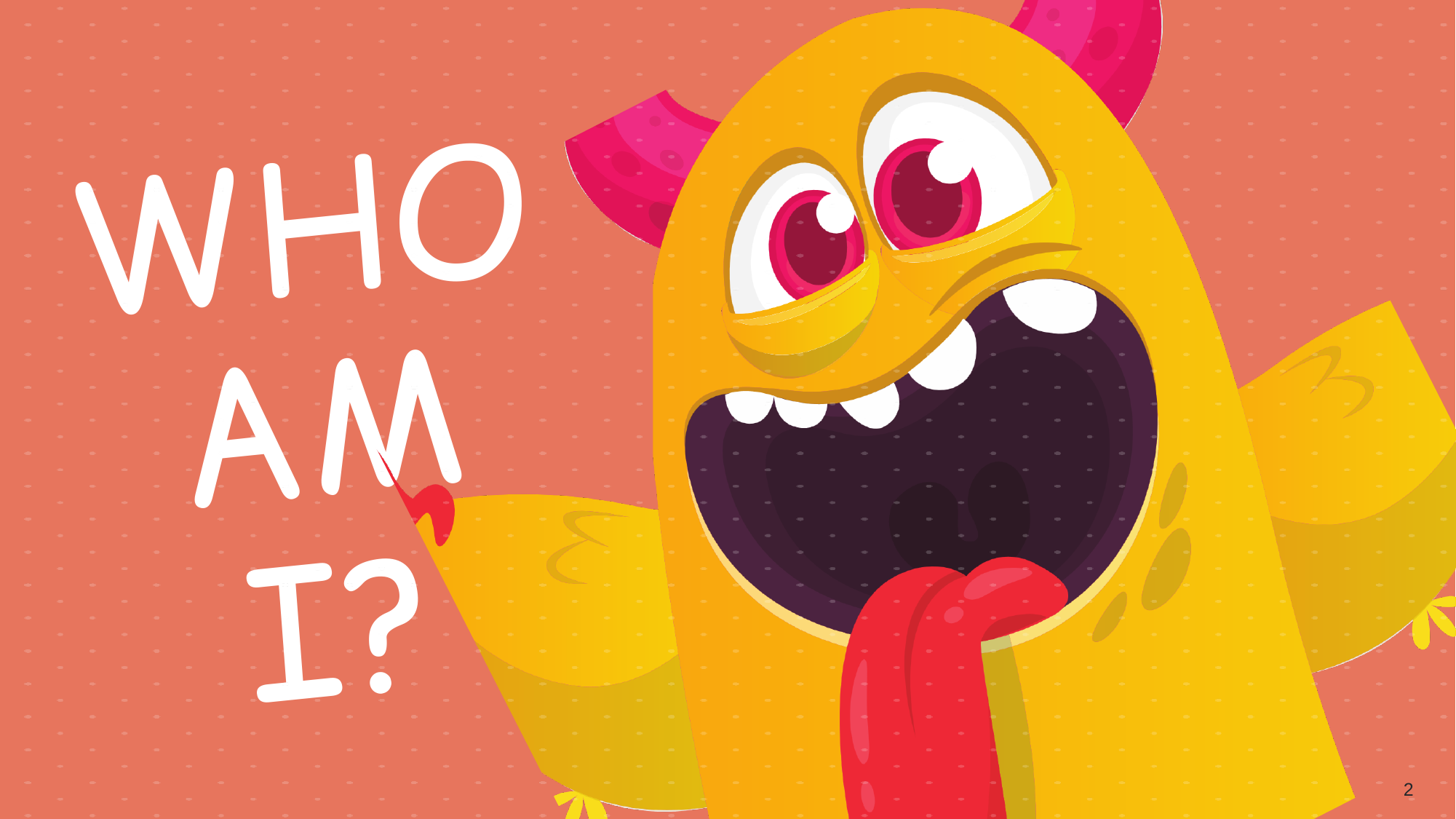

# Slide 2
WHO AM
I?
2